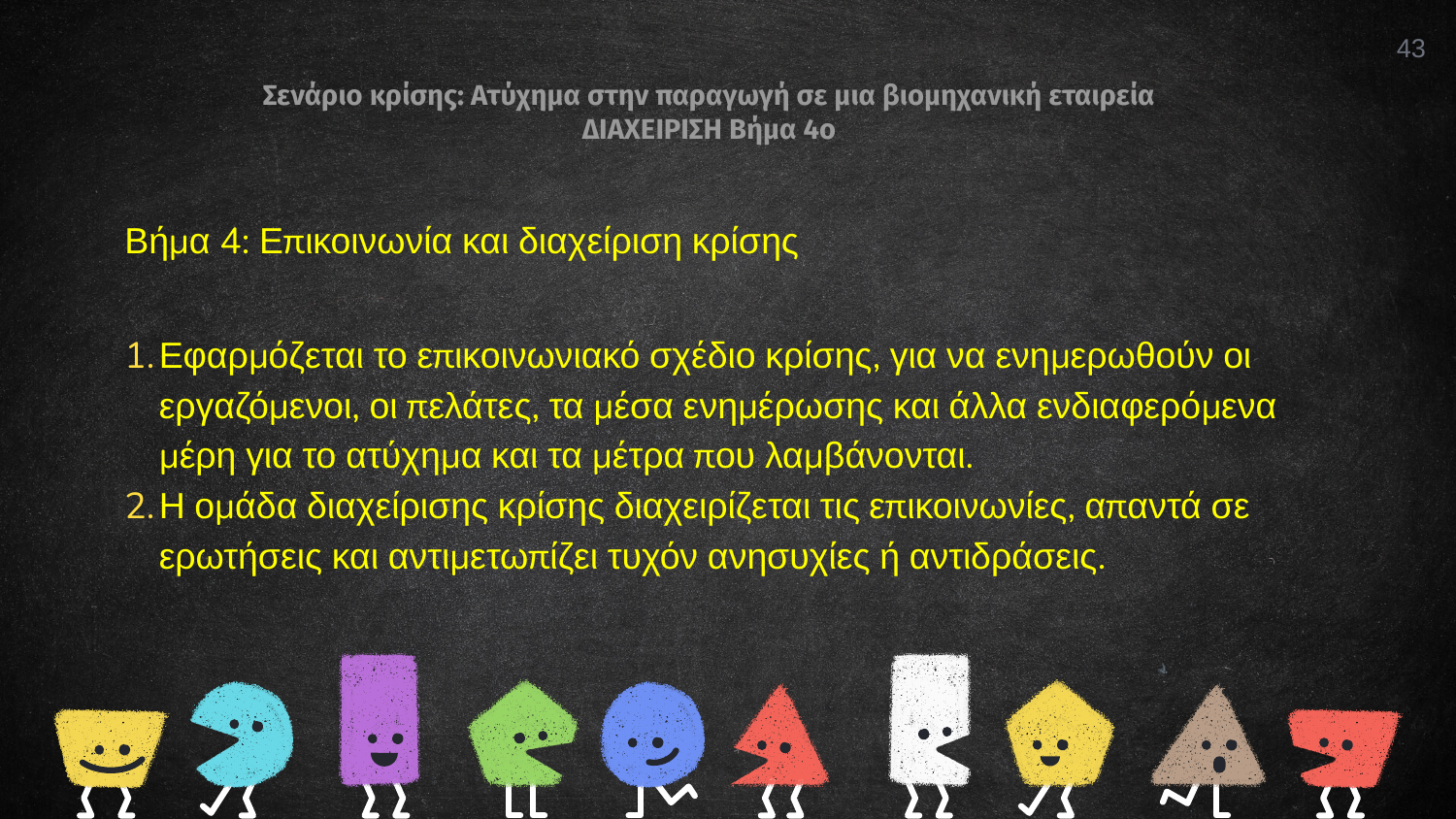

43
Σενάριο κρίσης: Ατύχημα στην παραγωγή σε μια βιομηχανική εταιρεία
ΔΙΑΧΕΙΡΙΣΗ Βήμα 4ο
Βήμα 4: Επικοινωνία και διαχείριση κρίσης
Εφαρμόζεται το επικοινωνιακό σχέδιο κρίσης, για να ενημερωθούν οι εργαζόμενοι, οι πελάτες, τα μέσα ενημέρωσης και άλλα ενδιαφερόμενα μέρη για το ατύχημα και τα μέτρα που λαμβάνονται.
Η ομάδα διαχείρισης κρίσης διαχειρίζεται τις επικοινωνίες, απαντά σε ερωτήσεις και αντιμετωπίζει τυχόν ανησυχίες ή αντιδράσεις.